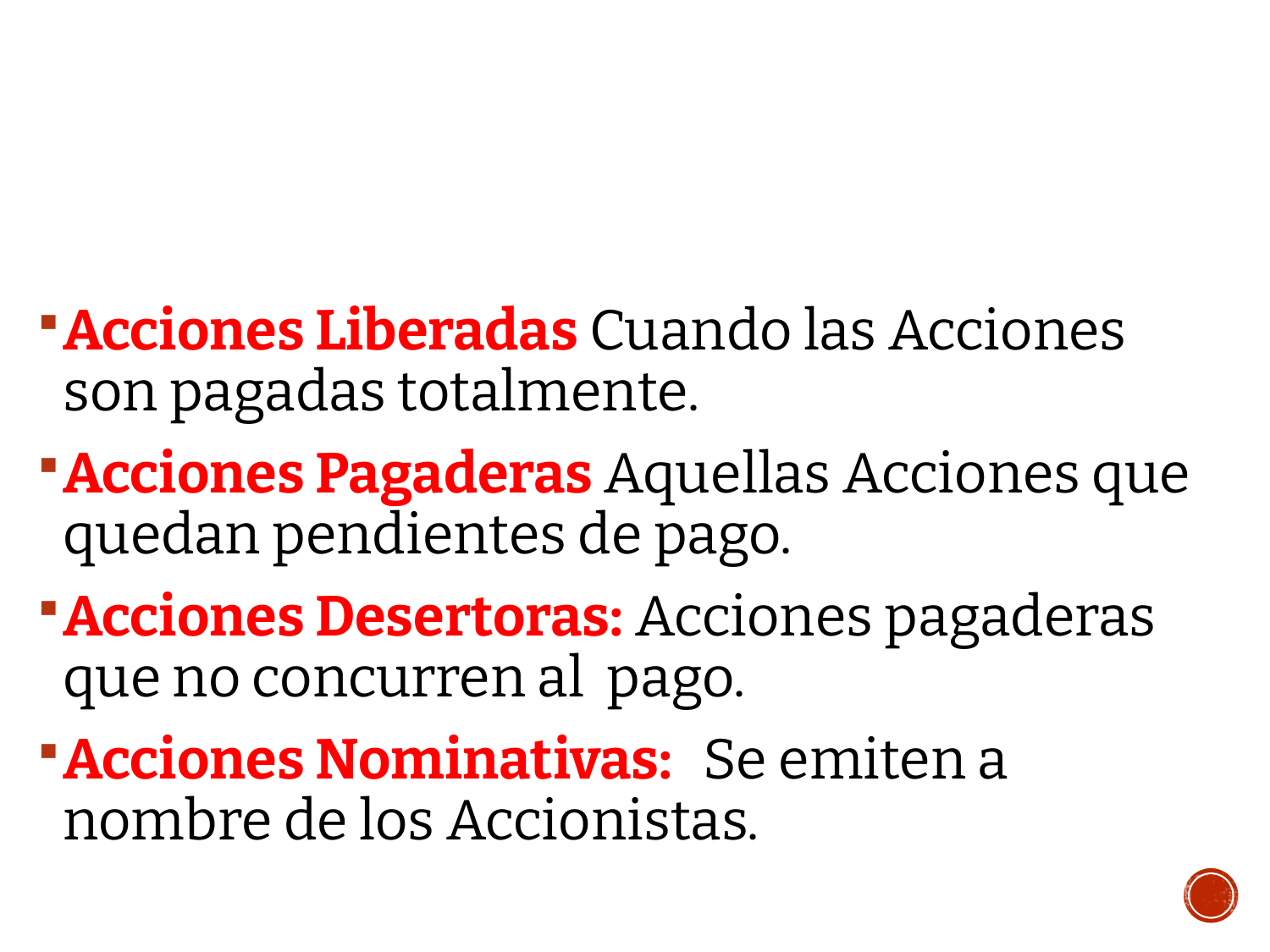

#
Acciones Liberadas Cuando las Acciones son pagadas totalmente.
Acciones Pagaderas Aquellas Acciones que quedan pendientes de pago.
Acciones Desertoras: Acciones pagaderas que no concurren al  pago.
Acciones Nominativas:   Se emiten a nombre de los Accionistas.